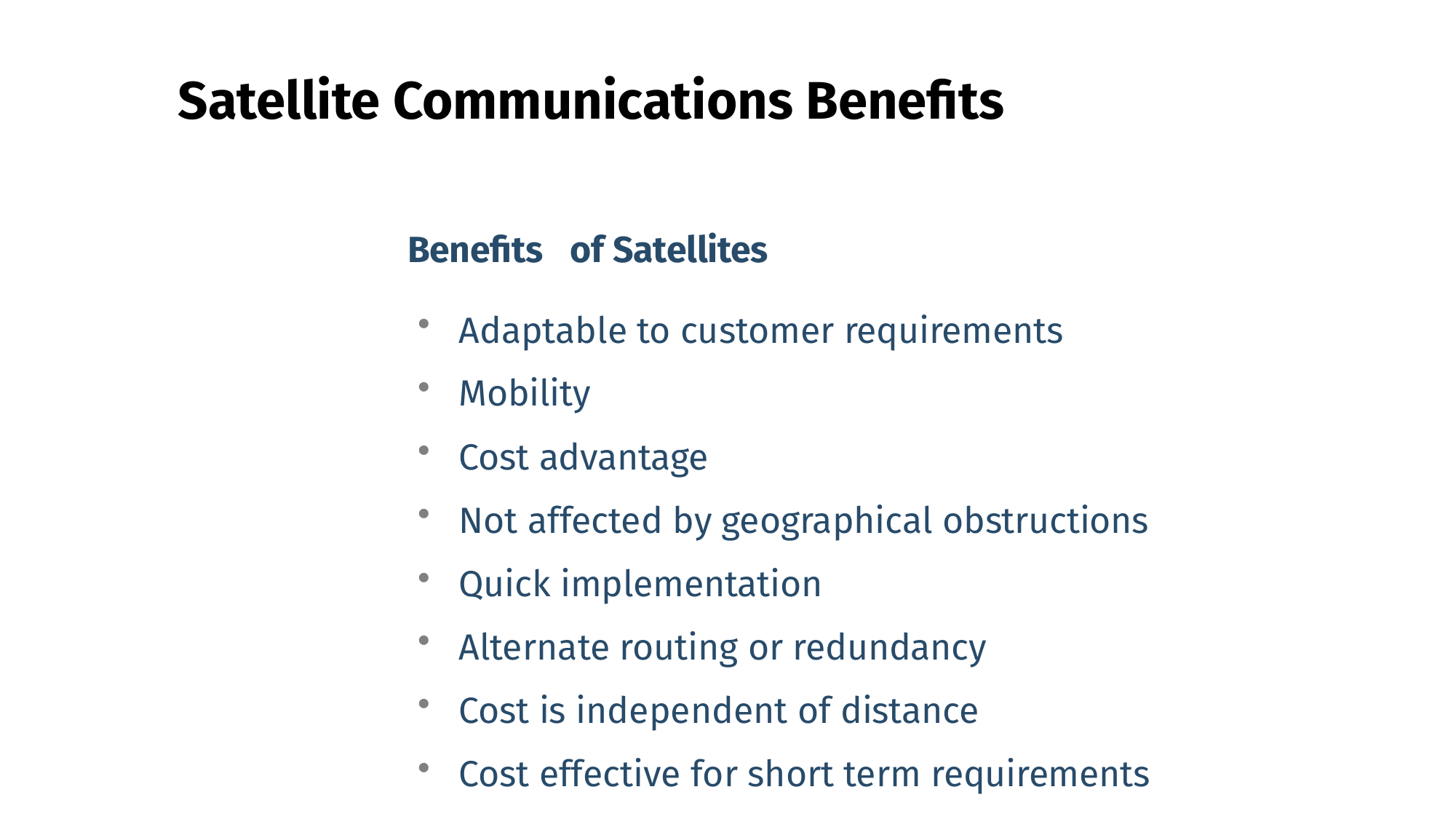

# Satellite Communications Benefits
Benefits	of Satellites
Adaptable to customer requirements
Mobility
Cost advantage
Not affected by geographical obstructions
Quick implementation
Alternate routing or redundancy
Cost is independent of distance
Cost effective for short term requirements